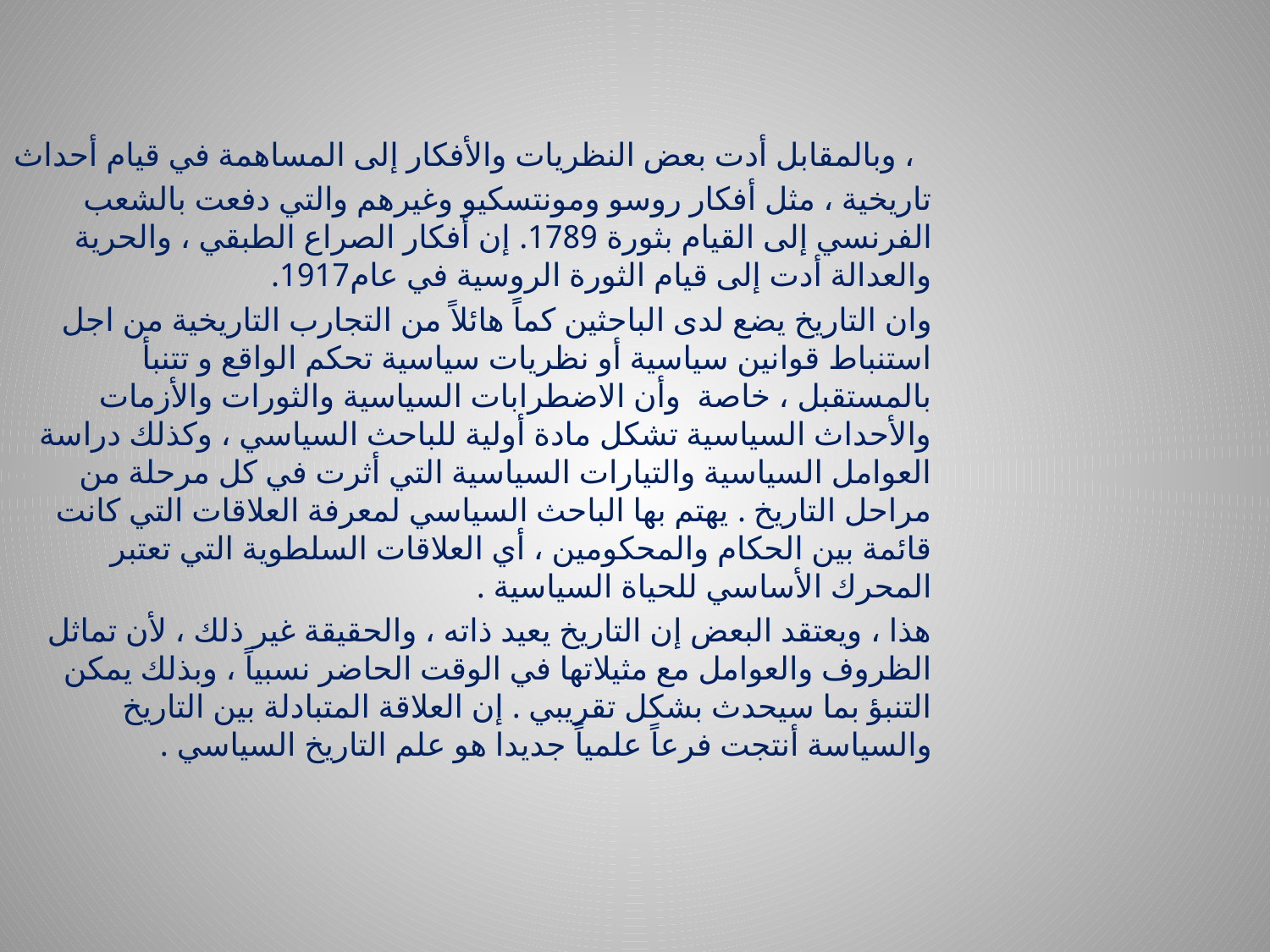

، وبالمقابل أدت بعض النظريات والأفكار إلى المساهمة في قيام أحداث تاريخية ، مثل أفكار روسو ومونتسكيو وغيرهم والتي دفعت بالشعب الفرنسي إلى القيام بثورة 1789. إن أفكار الصراع الطبقي ، والحرية والعدالة أدت إلى قيام الثورة الروسية في عام1917.
وان التاريخ يضع لدى الباحثين كماً هائلاً من التجارب التاريخية من اجل استنباط قوانين سياسية أو نظريات سياسية تحكم الواقع و تتنبأ بالمستقبل ، خاصة  وأن الاضطرابات السياسية والثورات والأزمات والأحداث السياسية تشكل مادة أولية للباحث السياسي ، وكذلك دراسة العوامل السياسية والتيارات السياسية التي أثرت في كل مرحلة من مراحل التاريخ . يهتم بها الباحث السياسي لمعرفة العلاقات التي كانت قائمة بين الحكام والمحكومين ، أي العلاقات السلطوية التي تعتبر المحرك الأساسي للحياة السياسية .
هذا ، ويعتقد البعض إن التاريخ يعيد ذاته ، والحقيقة غير ذلك ، لأن تماثل الظروف والعوامل مع مثيلاتها في الوقت الحاضر نسبياً ، وبذلك يمكن التنبؤ بما سيحدث بشكل تقريبي . إن العلاقة المتبادلة بين التاريخ والسياسة أنتجت فرعاً علمياً جديدا هو علم التاريخ السياسي .